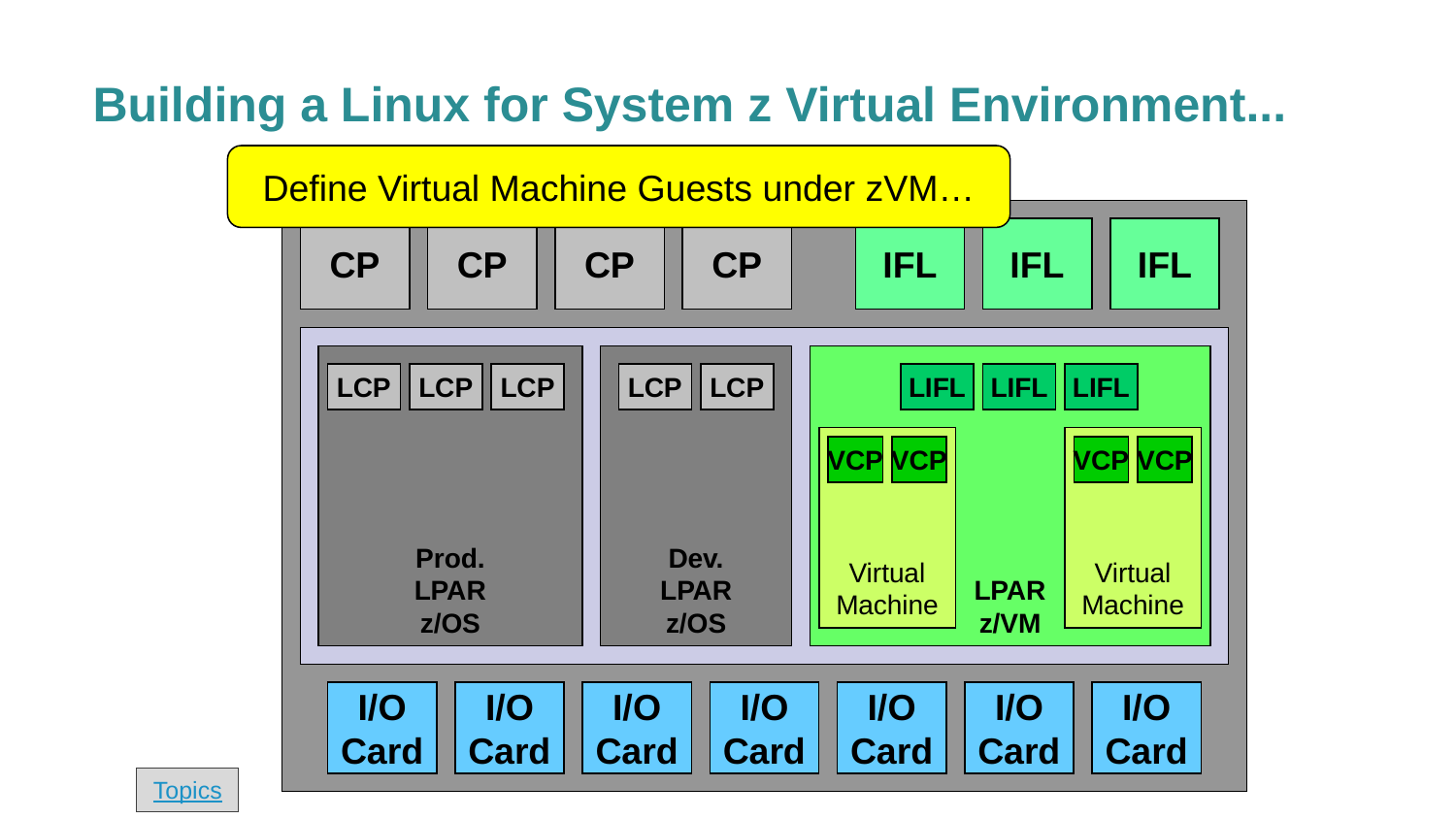

# Building a Linux for System z Virtual Environment...
Define Virtual Machine Guests under zVM…

CP
CP
CP
CP
IFL
IFL
IFL

Prod.
LPAR
z/OS
Dev.
LPAR
z/OS

LPAR
z/VM
LCP
LCP
LCP
LCP
LCP
LIFL
LIFL
LIFL
Virtual
Machine
Virtual
Machine
VCP
VCP
VCP
VCP
I/O
Card
I/O
Card
I/O
Card
I/O
Card
I/O
Card
I/O
Card
I/O
Card